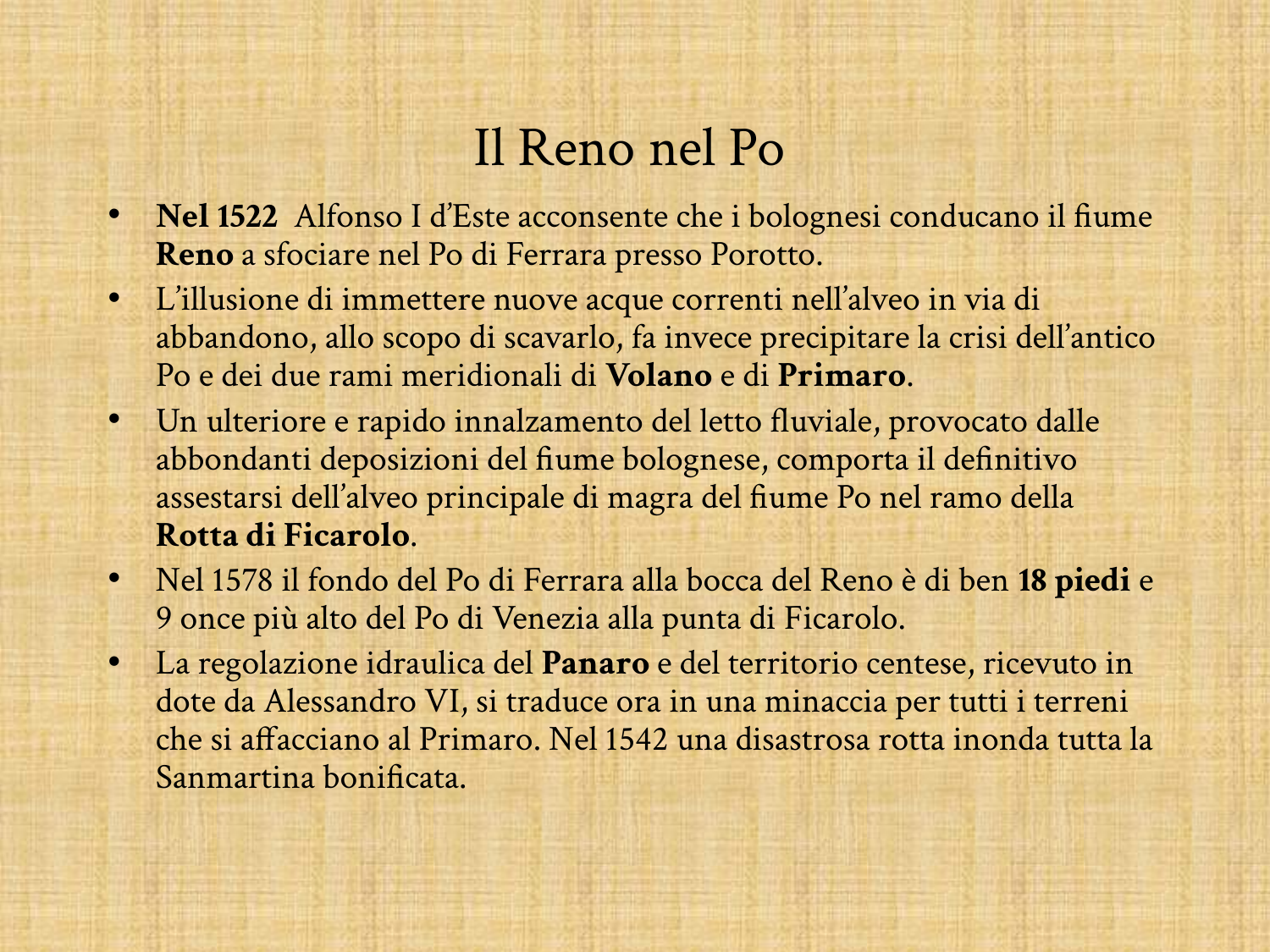

# Il Reno nel Po
Nel 1522  Alfonso I d’Este acconsente che i bolognesi conducano il fiume Reno a sfociare nel Po di Ferrara presso Porotto.
L’illusione di immettere nuove acque correnti nell’alveo in via di abbandono, allo scopo di scavarlo, fa invece precipitare la crisi dell’antico Po e dei due rami meridionali di Volano e di Primaro.
Un ulteriore e rapido innalzamento del letto fluviale, provocato dalle abbondanti deposizioni del fiume bolognese, comporta il definitivo assestarsi dell’alveo principale di magra del fiume Po nel ramo della Rotta di Ficarolo.
Nel 1578 il fondo del Po di Ferrara alla bocca del Reno è di ben 18 piedi e 9 once più alto del Po di Venezia alla punta di Ficarolo.
La regolazione idraulica del Panaro e del territorio centese, ricevuto in dote da Alessandro VI, si traduce ora in una minaccia per tutti i terreni che si affacciano al Primaro. Nel 1542 una disastrosa rotta inonda tutta la Sanmartina bonificata.